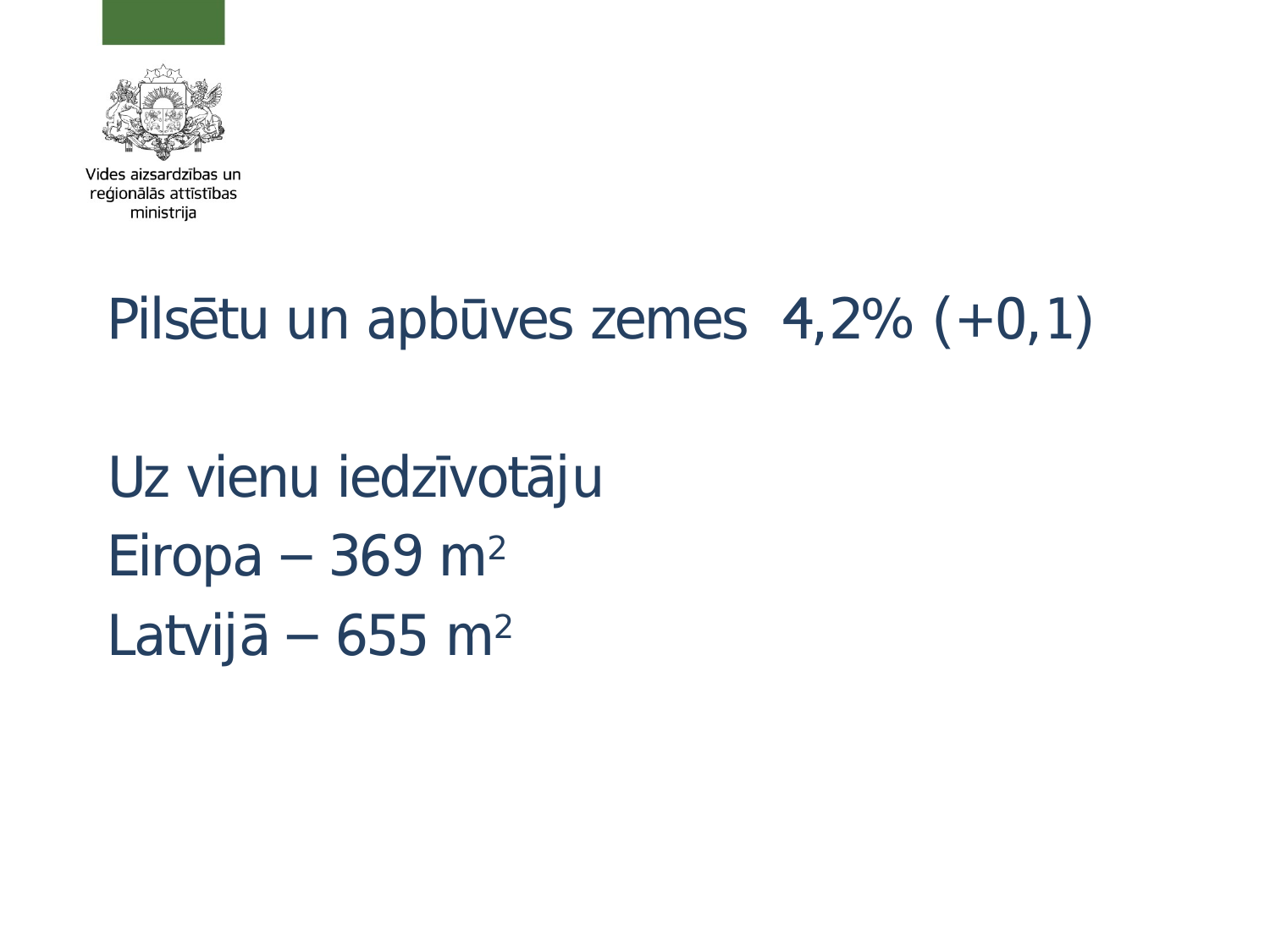

#
Pilsētu un apbūves zemes  4,2% (+0,1)

Uz vienu iedzīvotāju
Eiropa – 369 m2
Latvijā – 655 m2